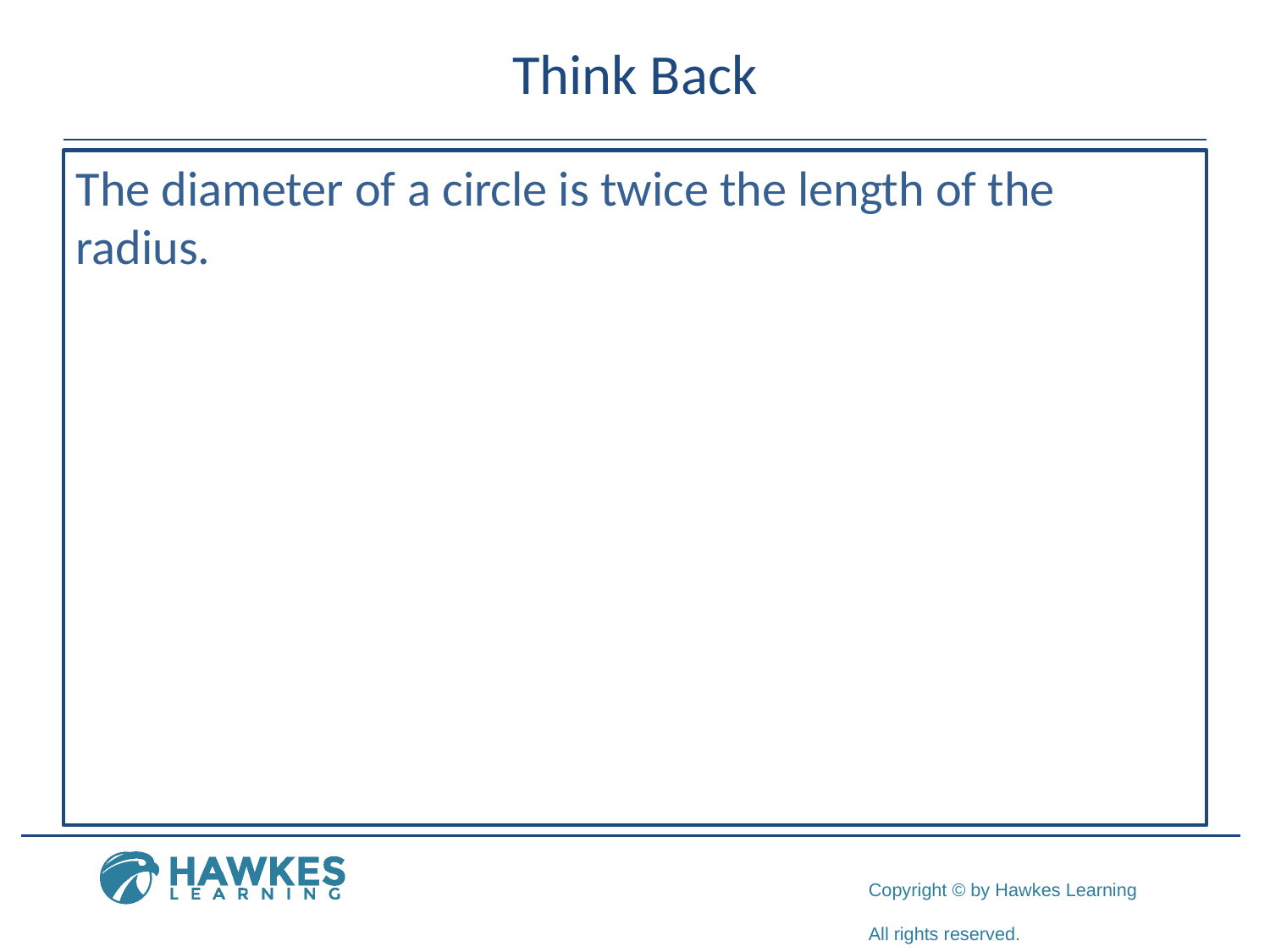

# Think Back
The diameter of a circle is twice the length of the radius.